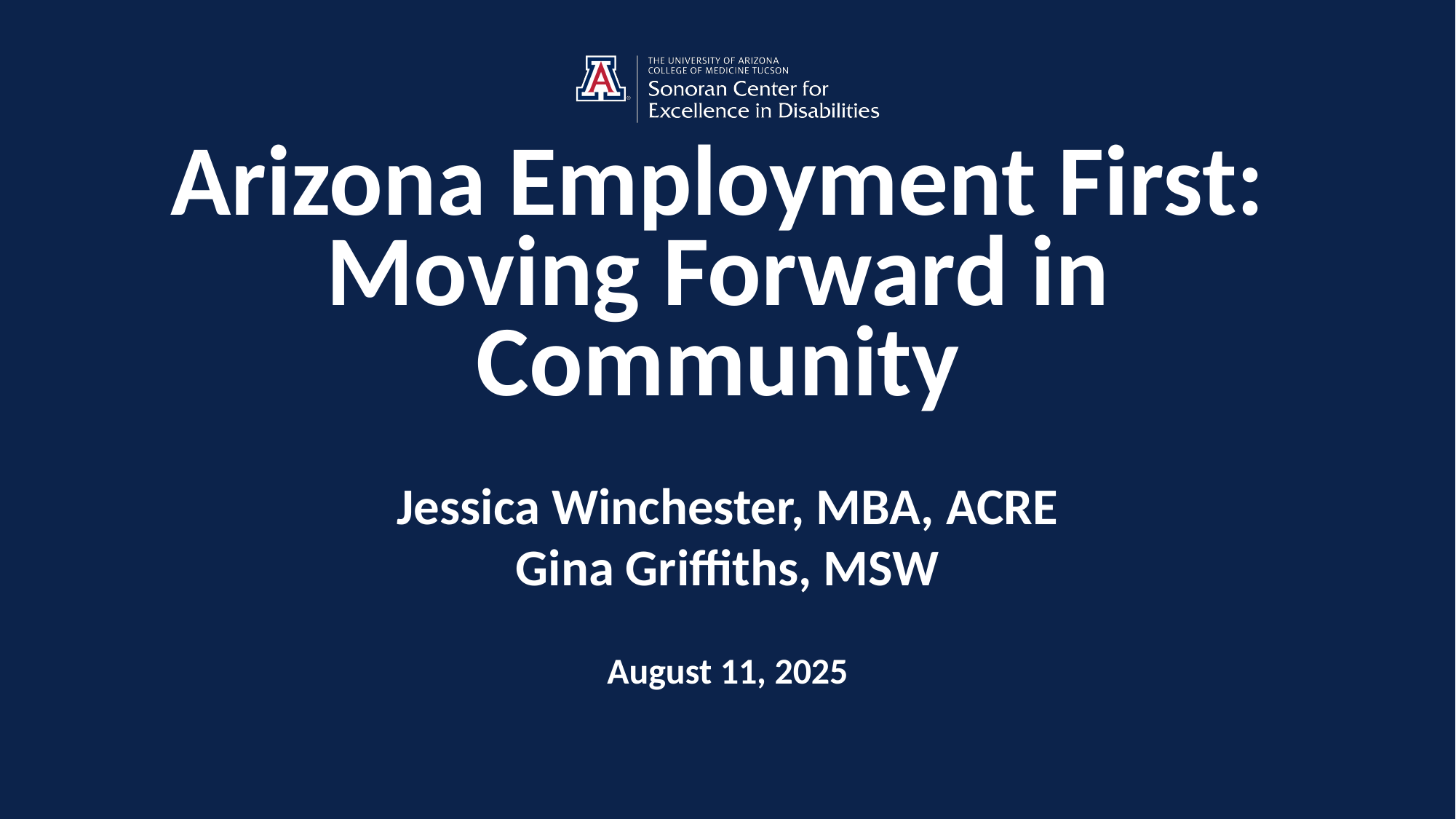

# Arizona Employment First: Moving Forward in Community

Jessica Winchester, MBA, ACRE
Gina Griffiths, MSW

August 11, 2025